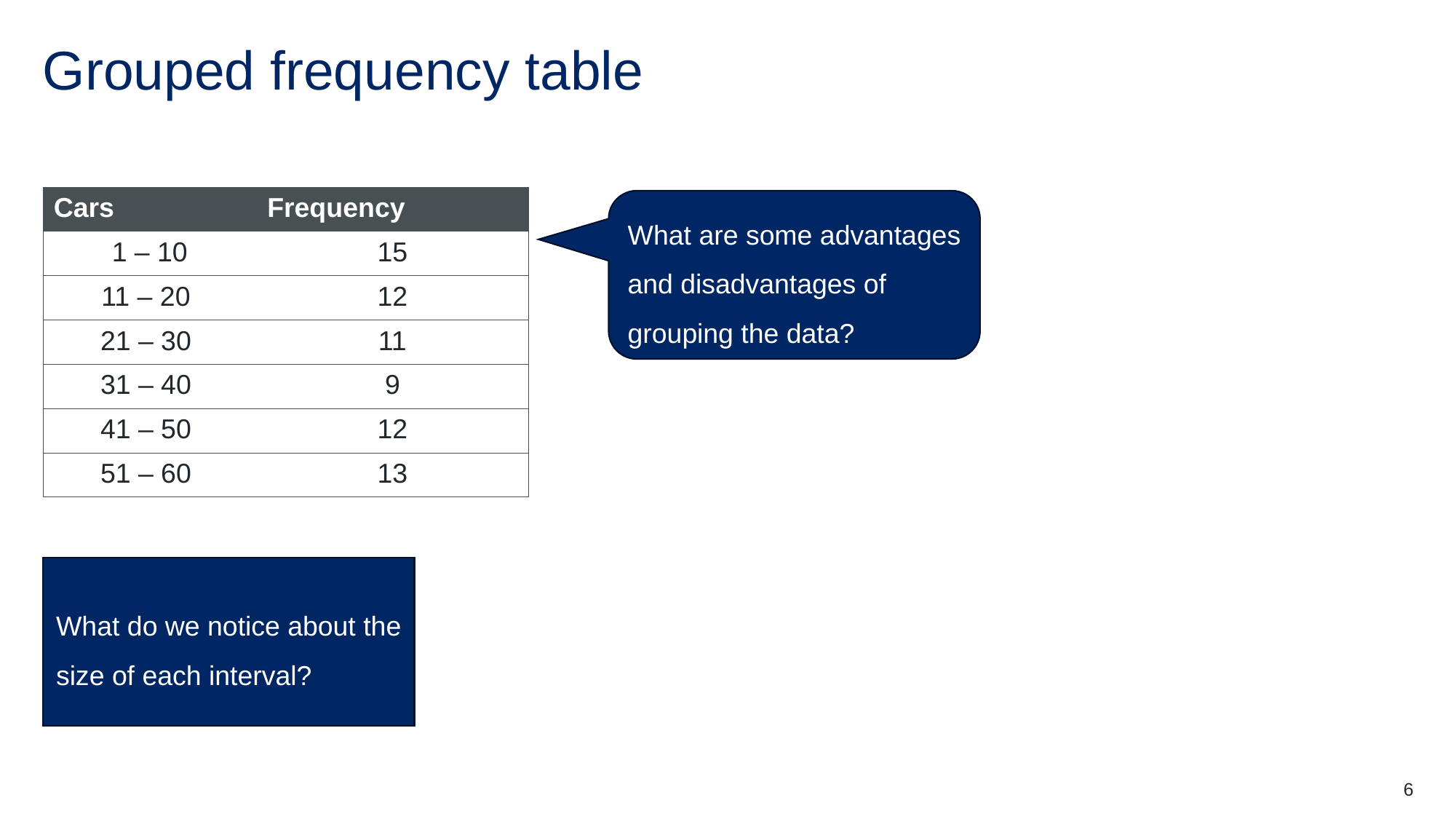

# Grouped frequency table

| Cars | Frequency |
| --- | --- |
| 1 – 10 | 15 |
| 11 – 20 | 12 |
| 21 – 30 | 11 |
| 31 – 40 | 9 |
| 41 – 50 | 12 |
| 51 – 60 | 13 |
What are some advantages and disadvantages of grouping the data?
What do we notice about the size of each interval?
6